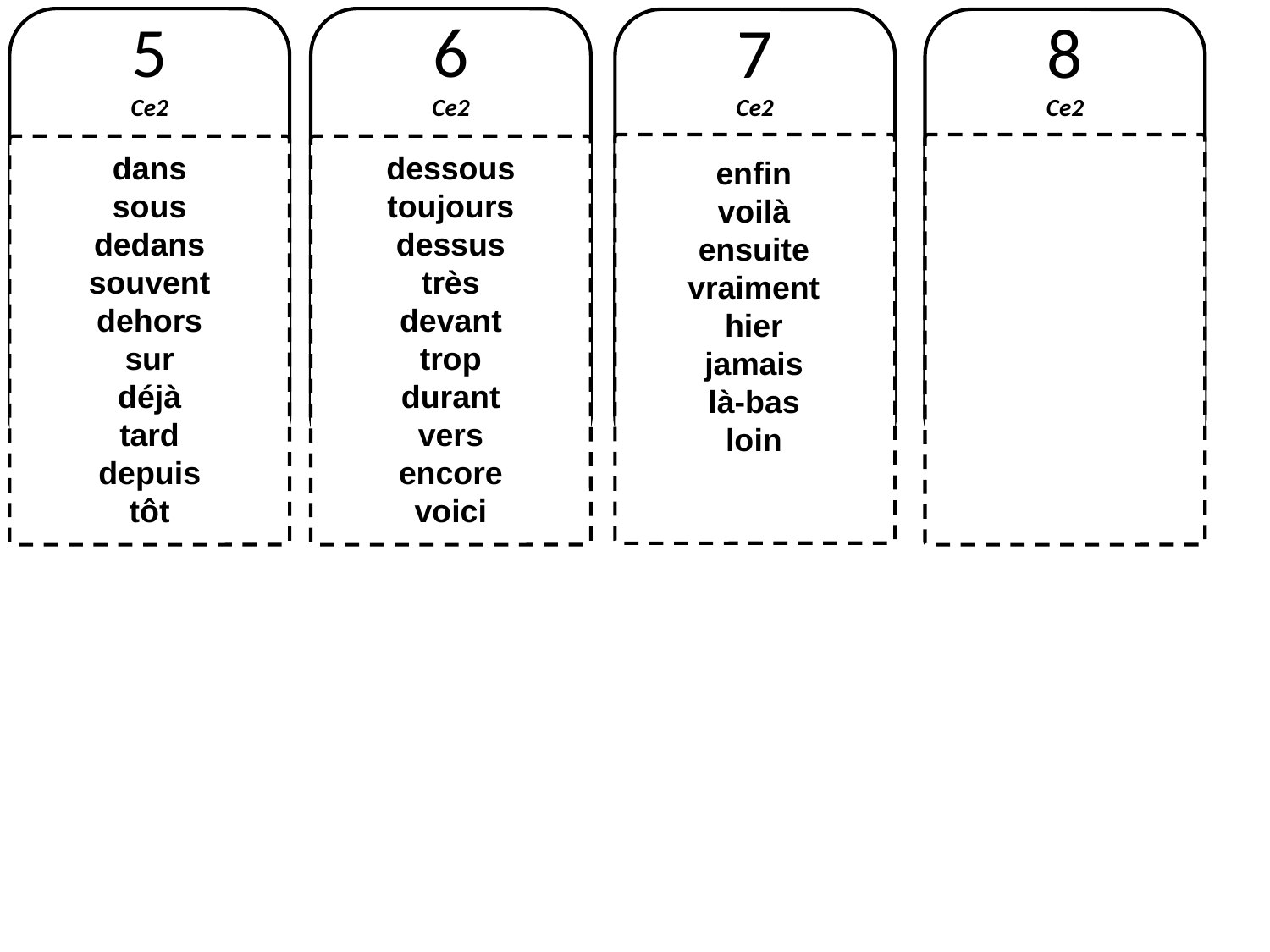

5
Ce2

6
Ce2

7
Ce2

8
Ce2

dans
sous
dedans
souvent
dehors
sur
déjà
tard
depuis
tôt
dessous
toujours
dessus
très
devant
trop
durant
vers
encore
voici
enfin
voilà
ensuite
vraiment
hier
jamais
là-bas
loin